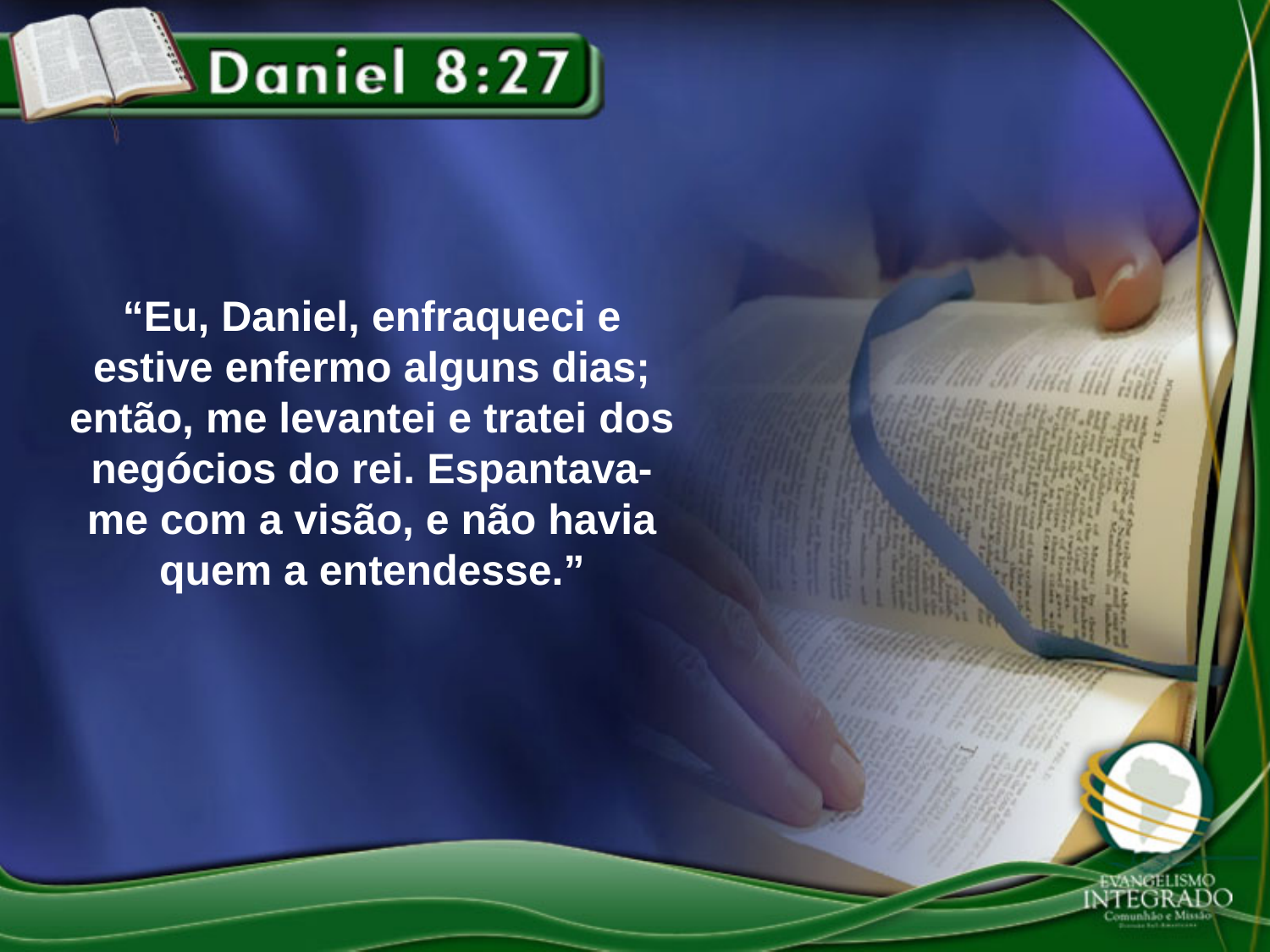

“Eu, Daniel, enfraqueci e estive enfermo alguns dias; então, me levantei e tratei dos negócios do rei. Espantava-me com a visão, e não havia quem a entendesse.”